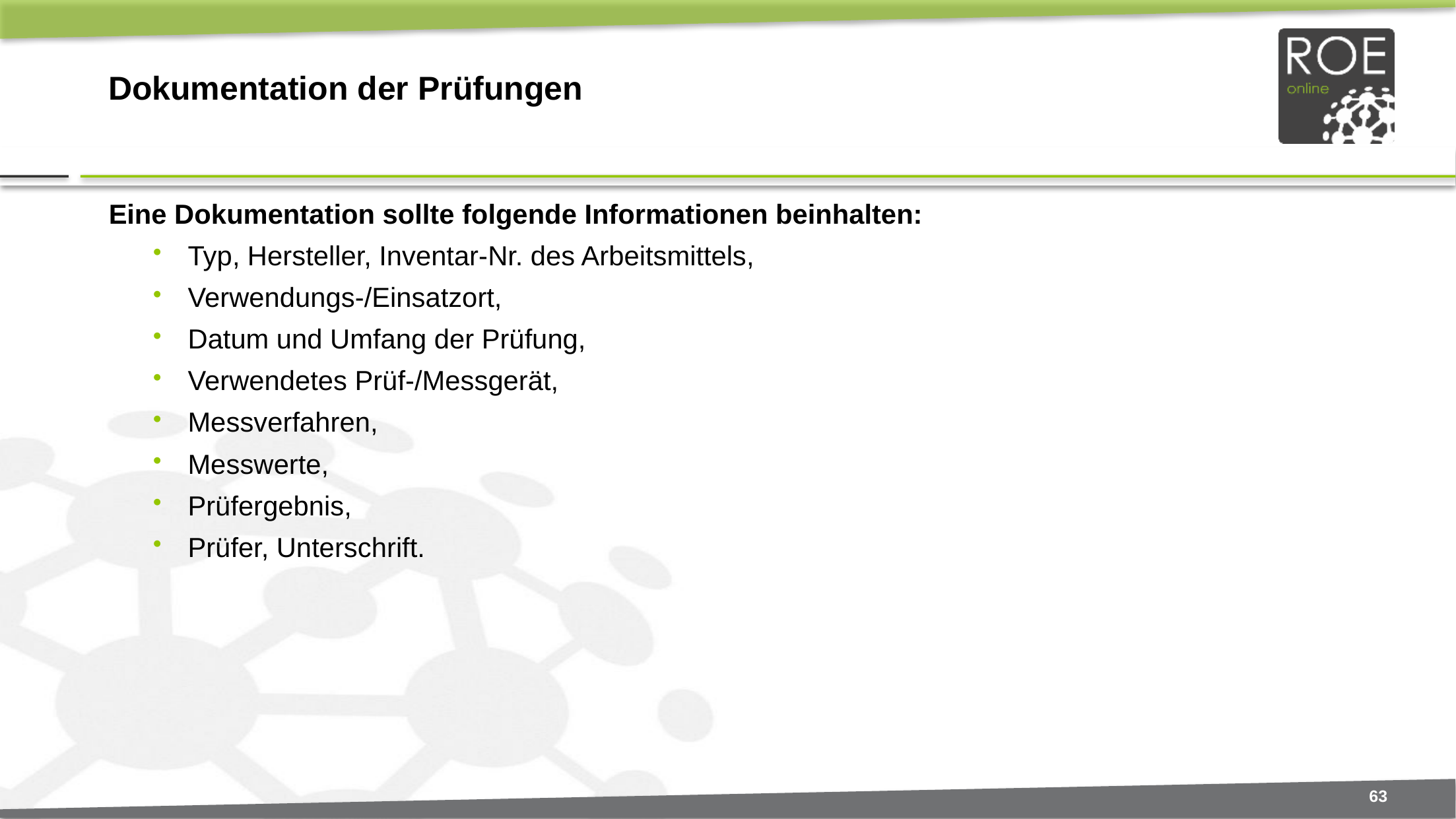

# Dokumentation der Prüfungen
Eine Dokumentation sollte folgende Informationen beinhalten:
Typ, Hersteller, Inventar-Nr. des Arbeitsmittels,
Verwendungs-/Einsatzort,
Datum und Umfang der Prüfung,
Verwendetes Prüf-/Messgerät,
Messverfahren,
Messwerte,
Prüfergebnis,
Prüfer, Unterschrift.

63